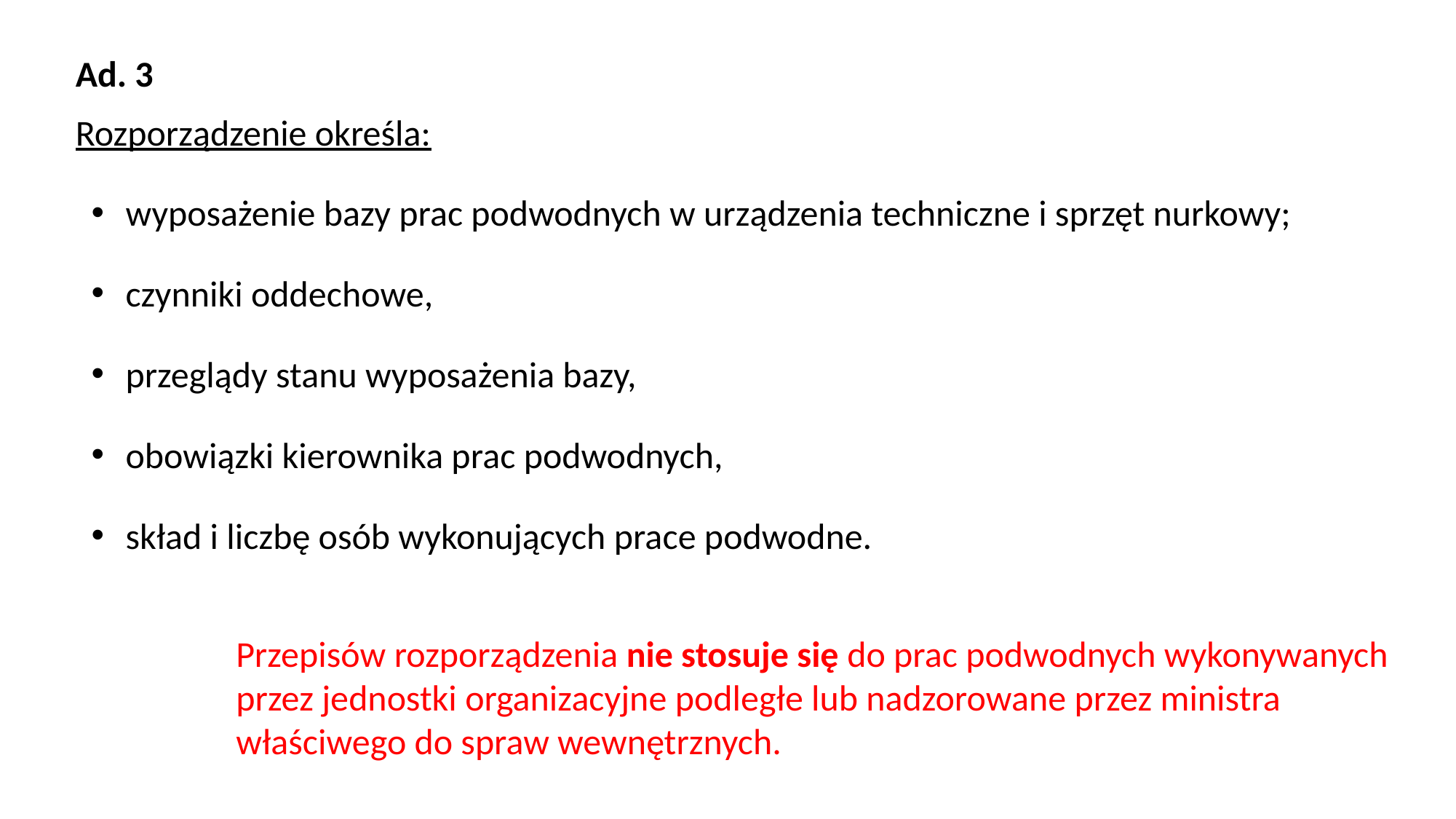

Ad. 3
Rozporządzenie określa:
wyposażenie bazy prac podwodnych w urządzenia techniczne i sprzęt nurkowy;
czynniki oddechowe,
przeglądy stanu wyposażenia bazy,
obowiązki kierownika prac podwodnych,
skład i liczbę osób wykonujących prace podwodne.

Przepisów rozporządzenia nie stosuje się do prac podwodnych wykonywanych przez jednostki organizacyjne podległe lub nadzorowane przez ministra właściwego do spraw wewnętrznych.